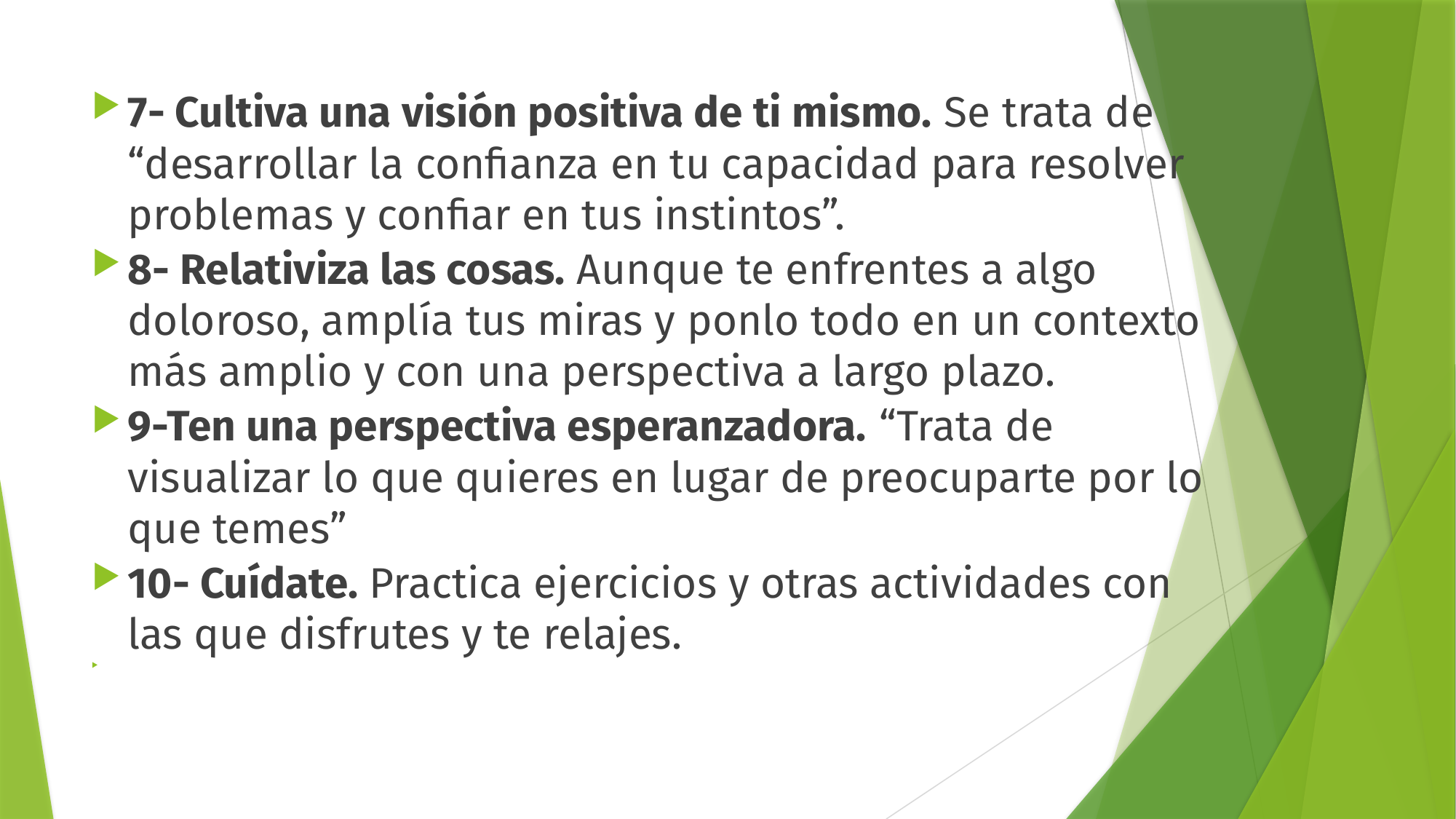

7- Cultiva una visión positiva de ti mismo. Se trata de “desarrollar la confianza en tu capacidad para resolver problemas y confiar en tus instintos”.
8- Relativiza las cosas. Aunque te enfrentes a algo doloroso, amplía tus miras y ponlo todo en un contexto más amplio y con una perspectiva a largo plazo.
9-Ten una perspectiva esperanzadora. “Trata de visualizar lo que quieres en lugar de preocuparte por lo que temes”
10- Cuídate. Practica ejercicios y otras actividades con las que disfrutes y te relajes.